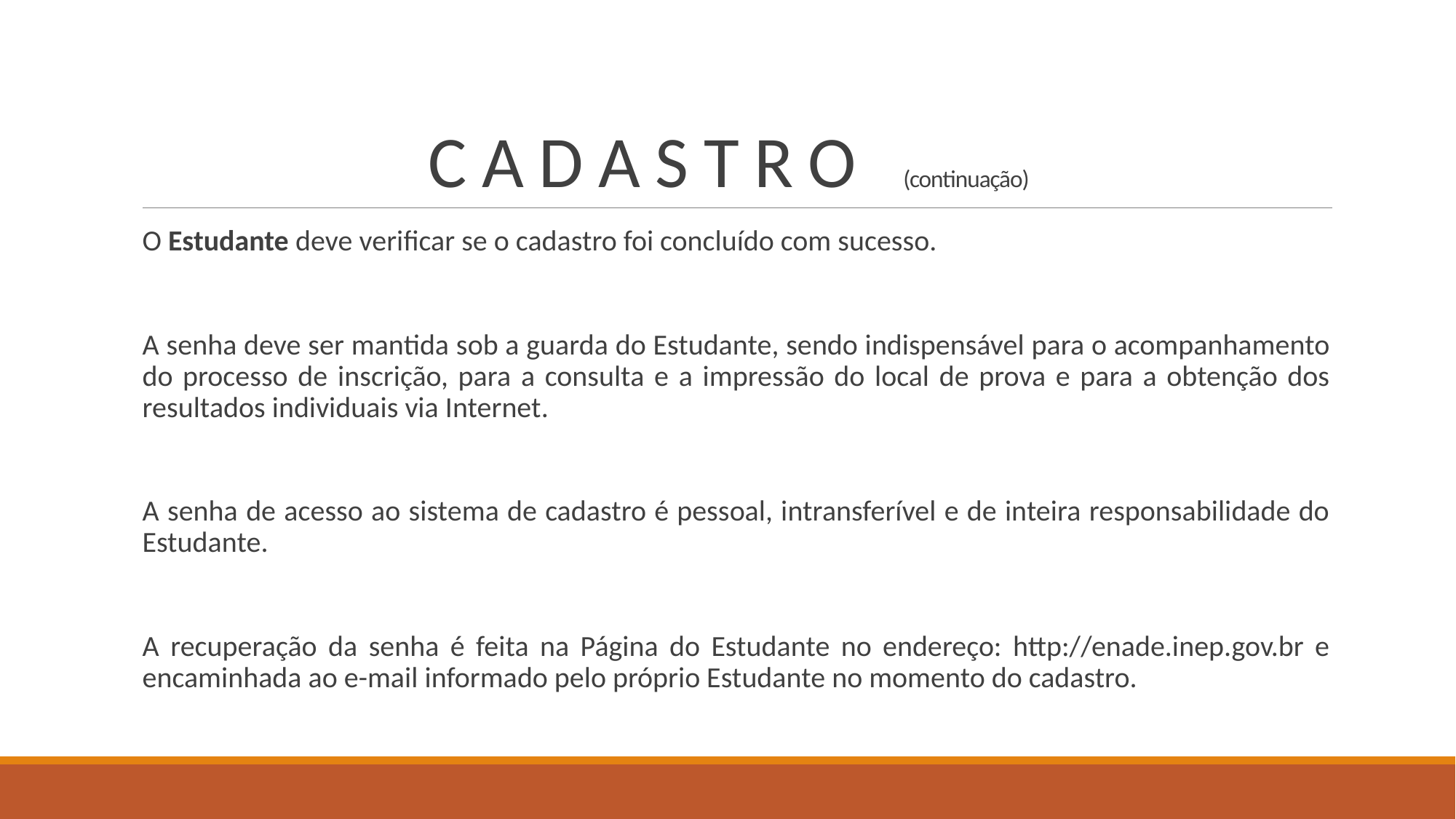

# C A D A S T R O   (continuação)
O Estudante deve verificar se o cadastro foi concluído com sucesso.

A senha deve ser mantida sob a guarda do Estudante, sendo indispensável para o acompanhamento do processo de inscrição, para a consulta e a impressão do local de prova e para a obtenção dos resultados individuais via Internet.

A senha de acesso ao sistema de cadastro é pessoal, intransferível e de inteira responsabilidade do Estudante.

A recuperação da senha é feita na Página do Estudante no endereço: http://enade.inep.gov.br e encaminhada ao e-mail informado pelo próprio Estudante no momento do cadastro.